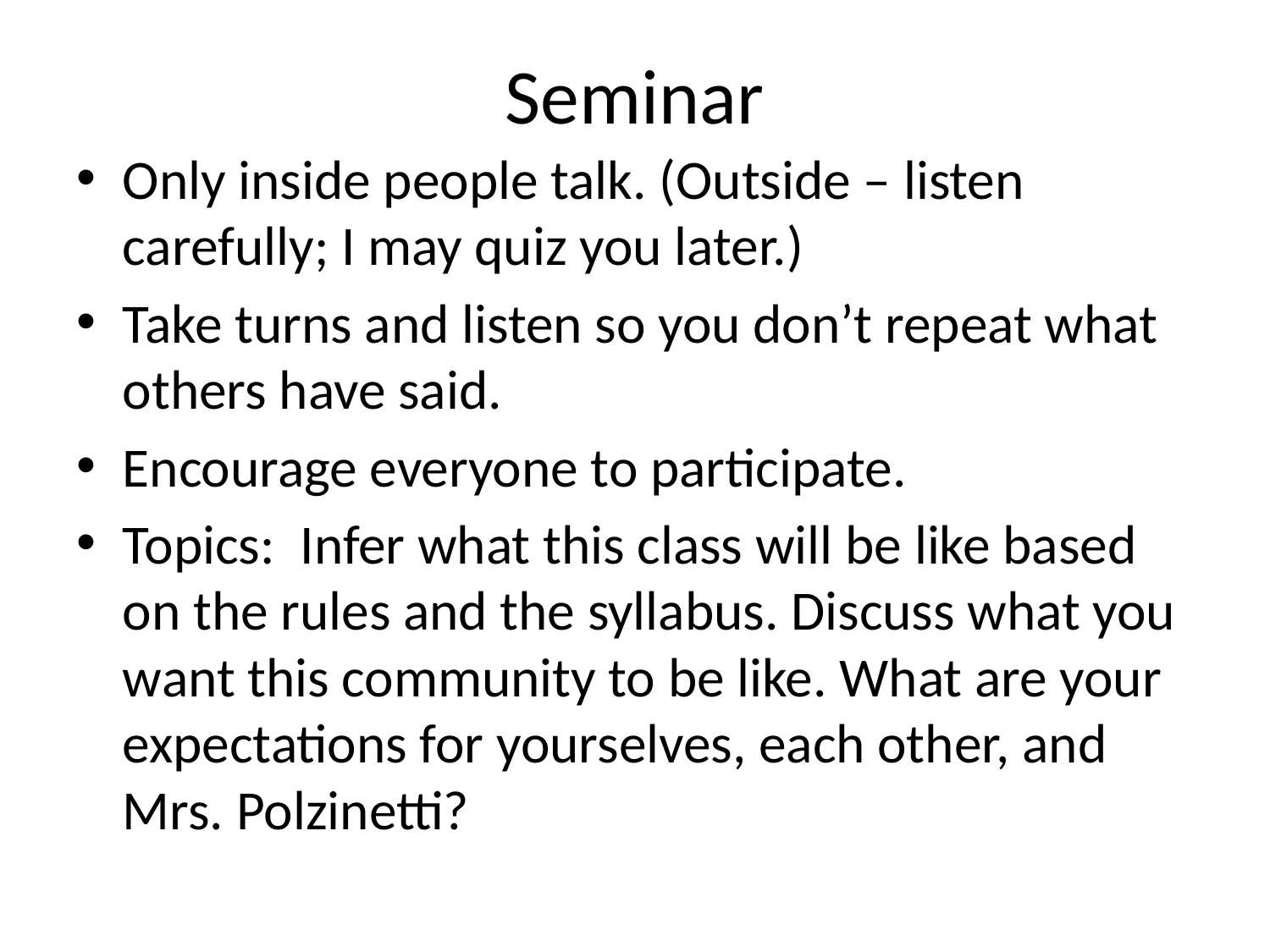

# Seminar
Only inside people talk. (Outside – listen carefully; I may quiz you later.)
Take turns and listen so you don’t repeat what others have said.
Encourage everyone to participate.
Topics:  Infer what this class will be like based on the rules and the syllabus. Discuss what you want this community to be like. What are your expectations for yourselves, each other, and Mrs. Polzinetti?